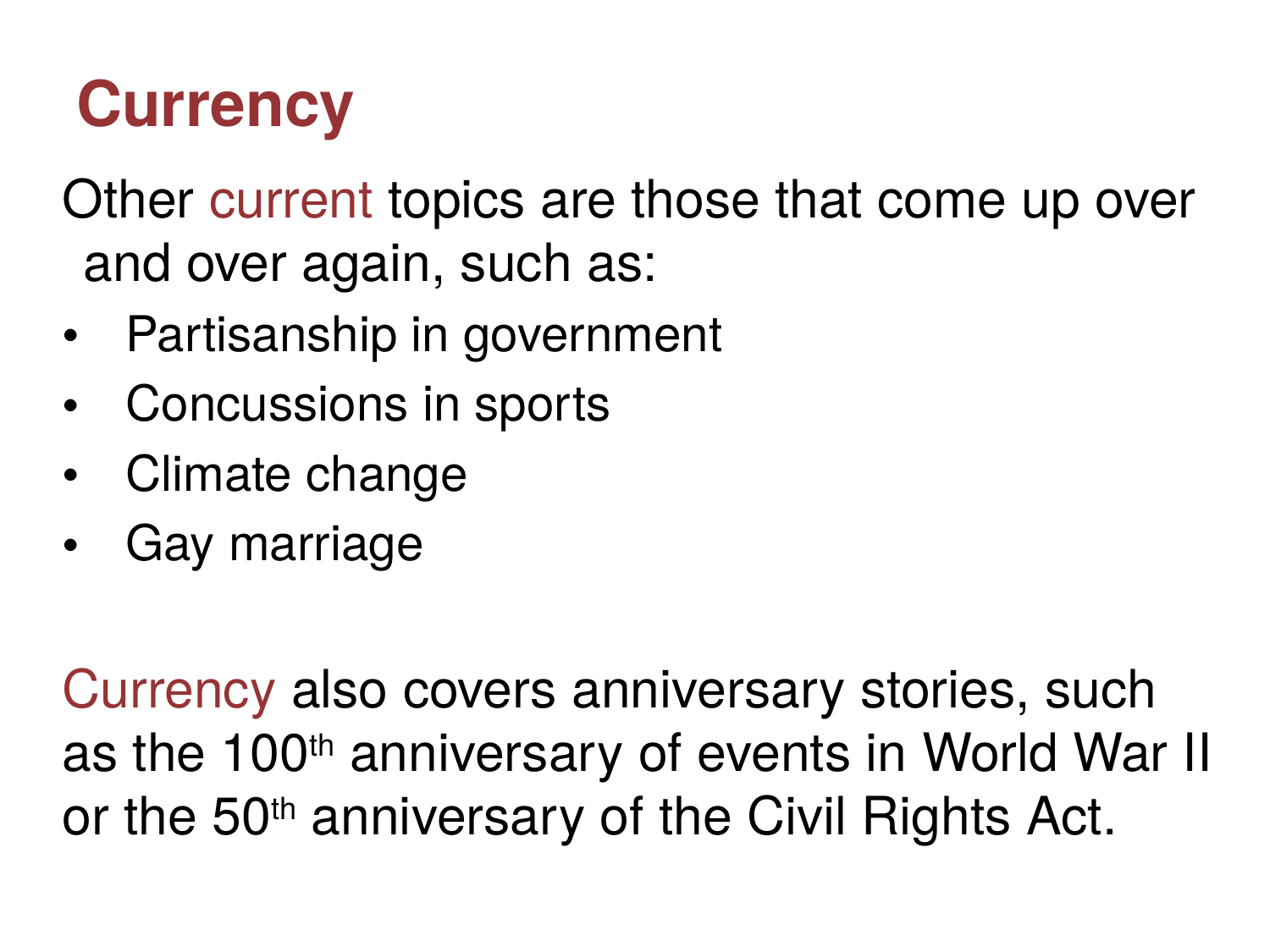

# Currency
Other current topics are those that come up over and over again, such as:
Partisanship in government
Concussions in sports
Climate change
Gay marriage

Currency also covers anniversary stories, such as the 100th anniversary of events in World War II or the 50th anniversary of the Civil Rights Act.